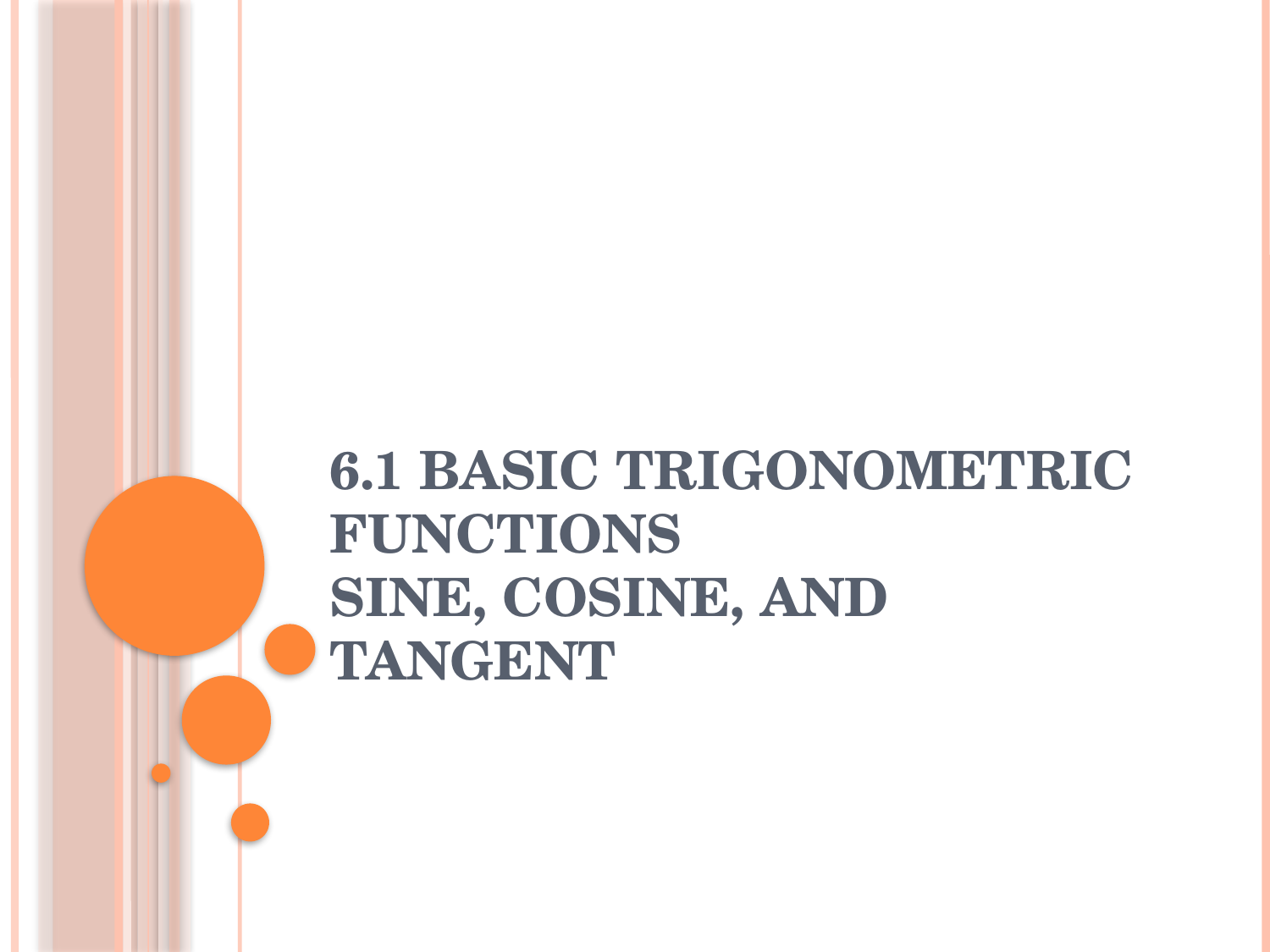

# 6.1 Basic Trigonometric Functions Sine, Cosine, and tangent